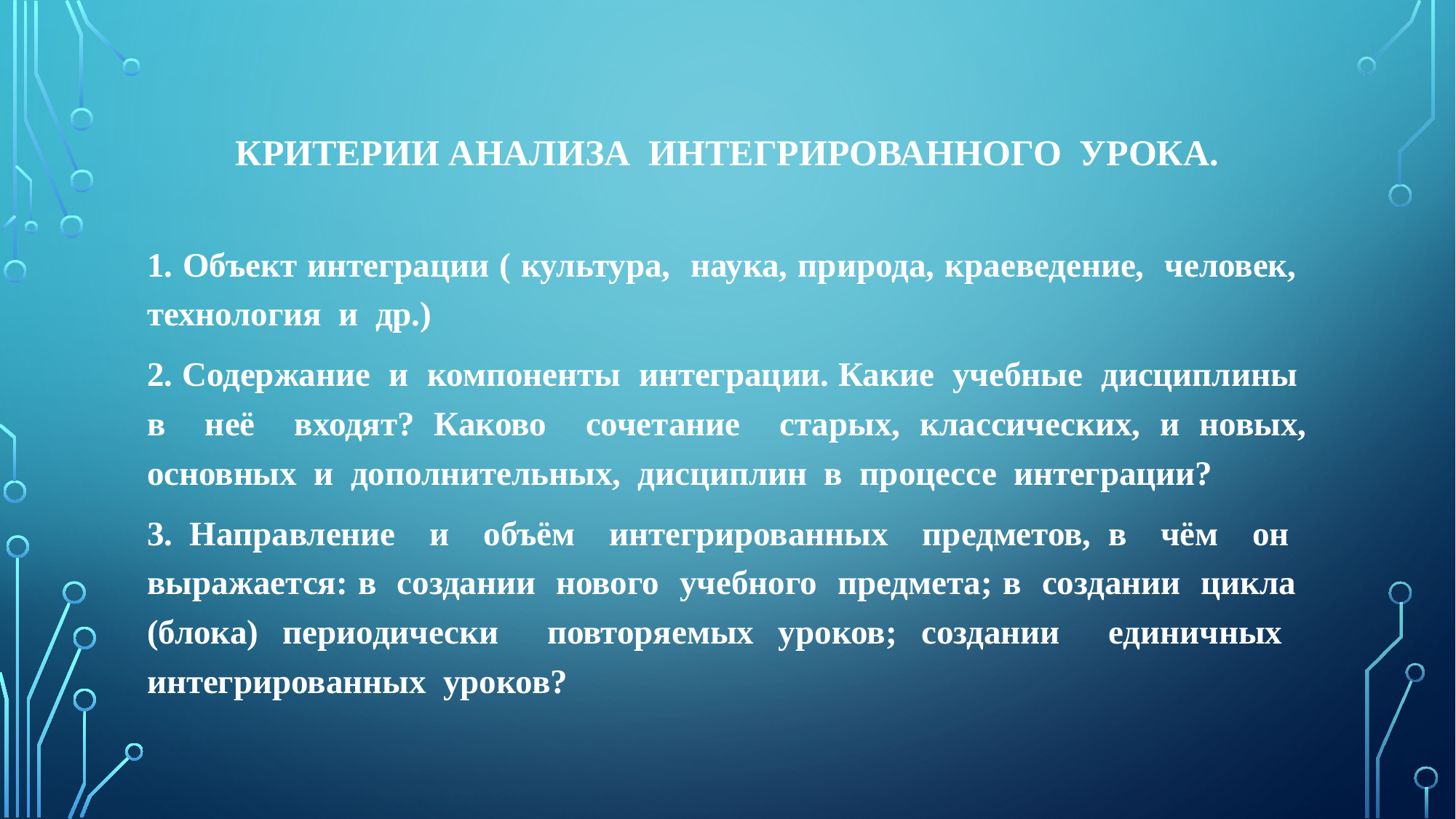

# Критерии анализа  интегрированного  урока.
1. Объект интеграции ( культура,  наука, природа, краеведение,  человек,  технология  и  др.)
2. Содержание  и  компоненты  интеграции. Какие  учебные  дисциплины  в  неё  входят? Каково  сочетание  старых, классических, и новых, основных  и  дополнительных,  дисциплин  в  процессе  интеграции?
3. Направление  и  объём  интегрированных  предметов, в  чём  он  выражается: в  создании  нового  учебного  предмета; в  создании  цикла  (блока) периодически  повторяемых уроков; создании  единичных  интегрированных  уроков?